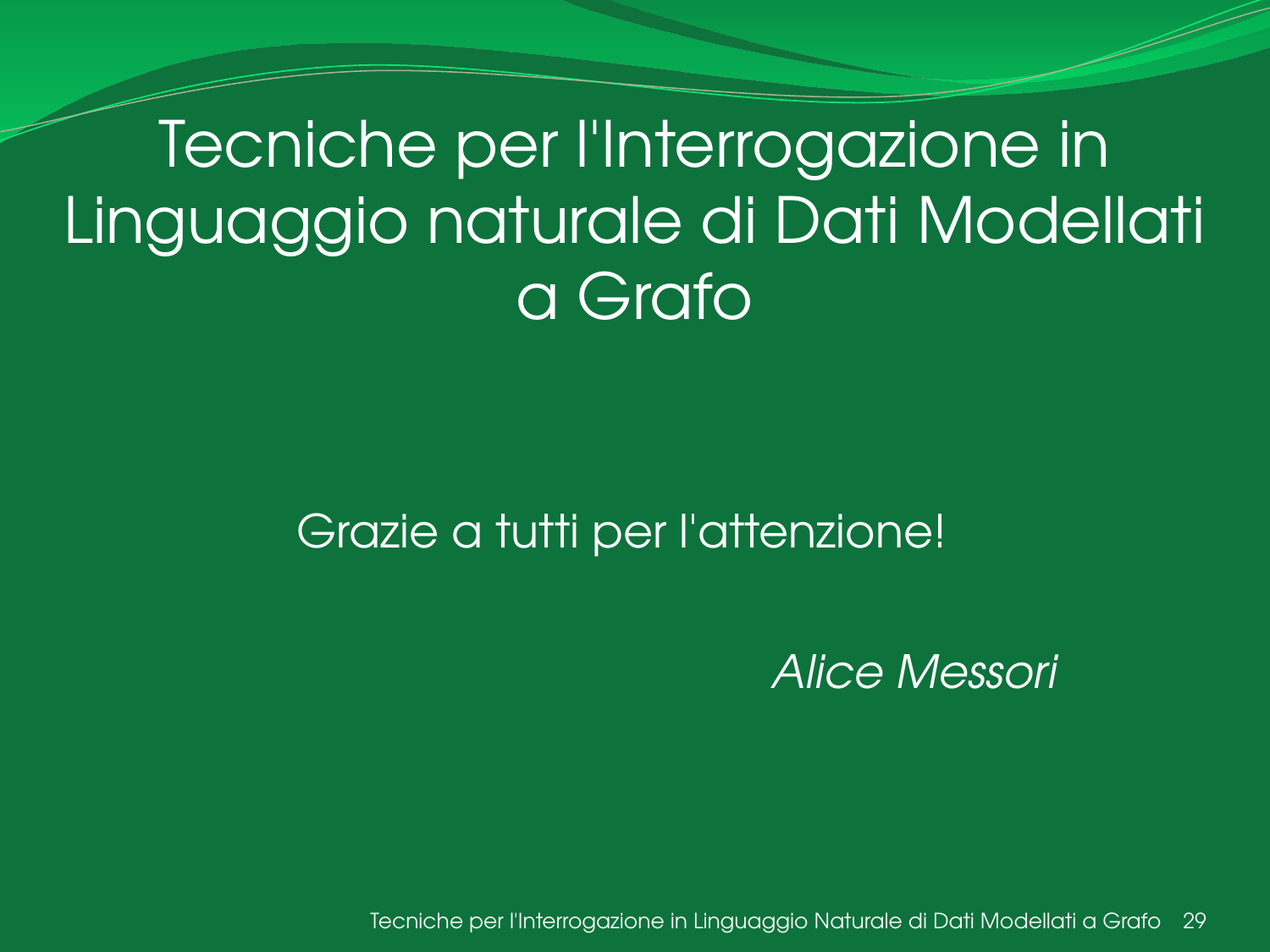

# Tecniche per l'Interrogazione in Linguaggio naturale di Dati Modellati a Grafo
Grazie a tutti per l'attenzione!
Alice Messori
Tecniche per l'Interrogazione in Linguaggio Naturale di Dati Modellati a Grafo
29